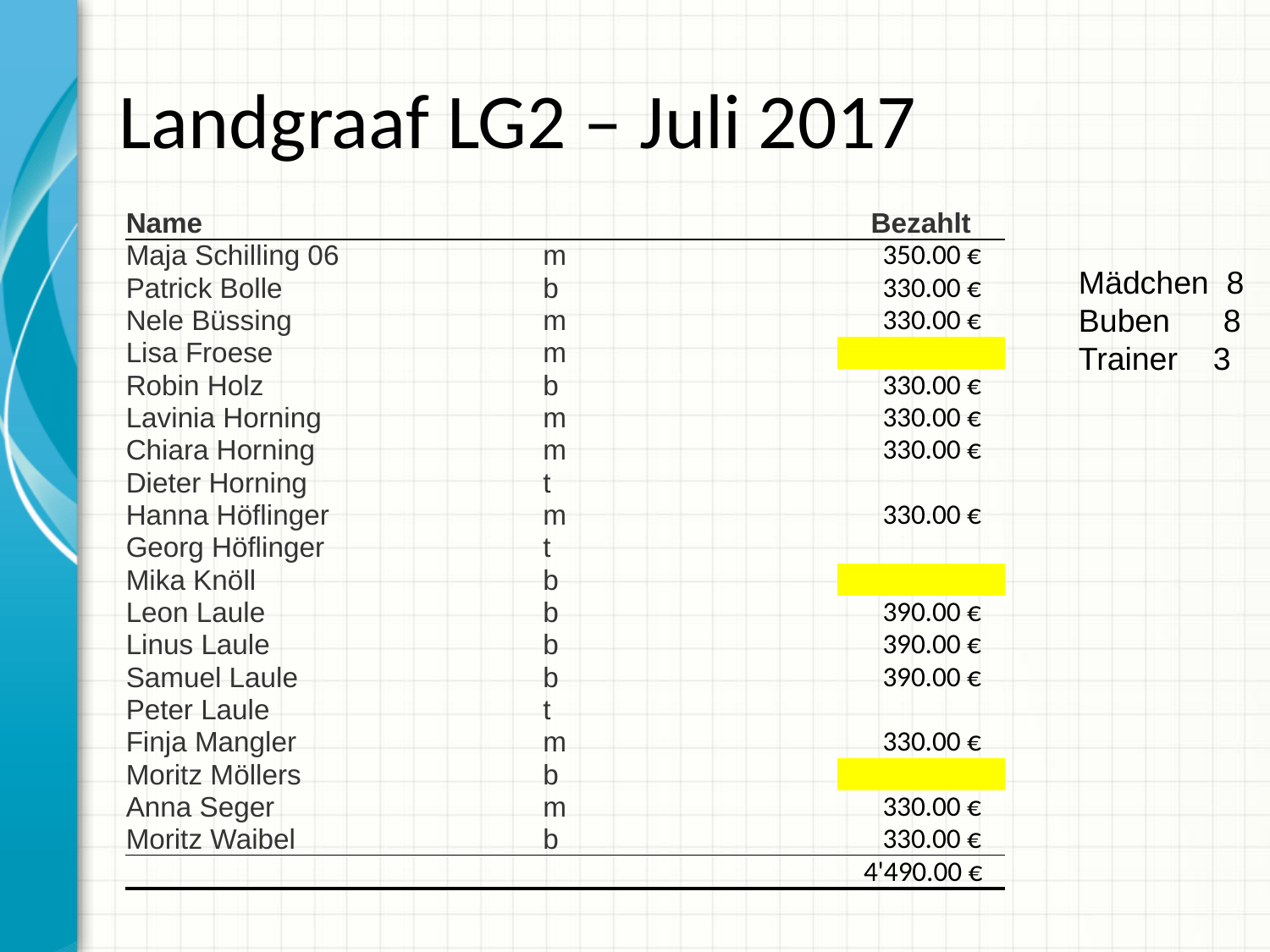

# Landgraaf LG2 – Juli 2017
| Name |  | Bezahlt |
| --- | --- | --- |
| Maja Schilling 06 | m | 350.00 € |
| Patrick Bolle | b | 330.00 € |
| Nele Büssing | m | 330.00 € |
| Lisa Froese | m |  |
| Robin Holz | b | 330.00 € |
| Lavinia Horning | m | 330.00 € |
| Chiara Horning | m | 330.00 € |
| Dieter Horning | t |  |
| Hanna Höflinger | m | 330.00 € |
| Georg Höflinger | t |  |
| Mika Knöll | b |  |
| Leon Laule | b | 390.00 € |
| Linus Laule | b | 390.00 € |
| Samuel Laule | b | 390.00 € |
| Peter Laule | t |  |
| Finja Mangler | m | 330.00 € |
| Moritz Möllers | b |  |
| Anna Seger | m | 330.00 € |
| Moritz Waibel | b | 330.00 € |
|  |  | 4'490.00 € |
Mädchen  8
Buben 	  8
Trainer    3